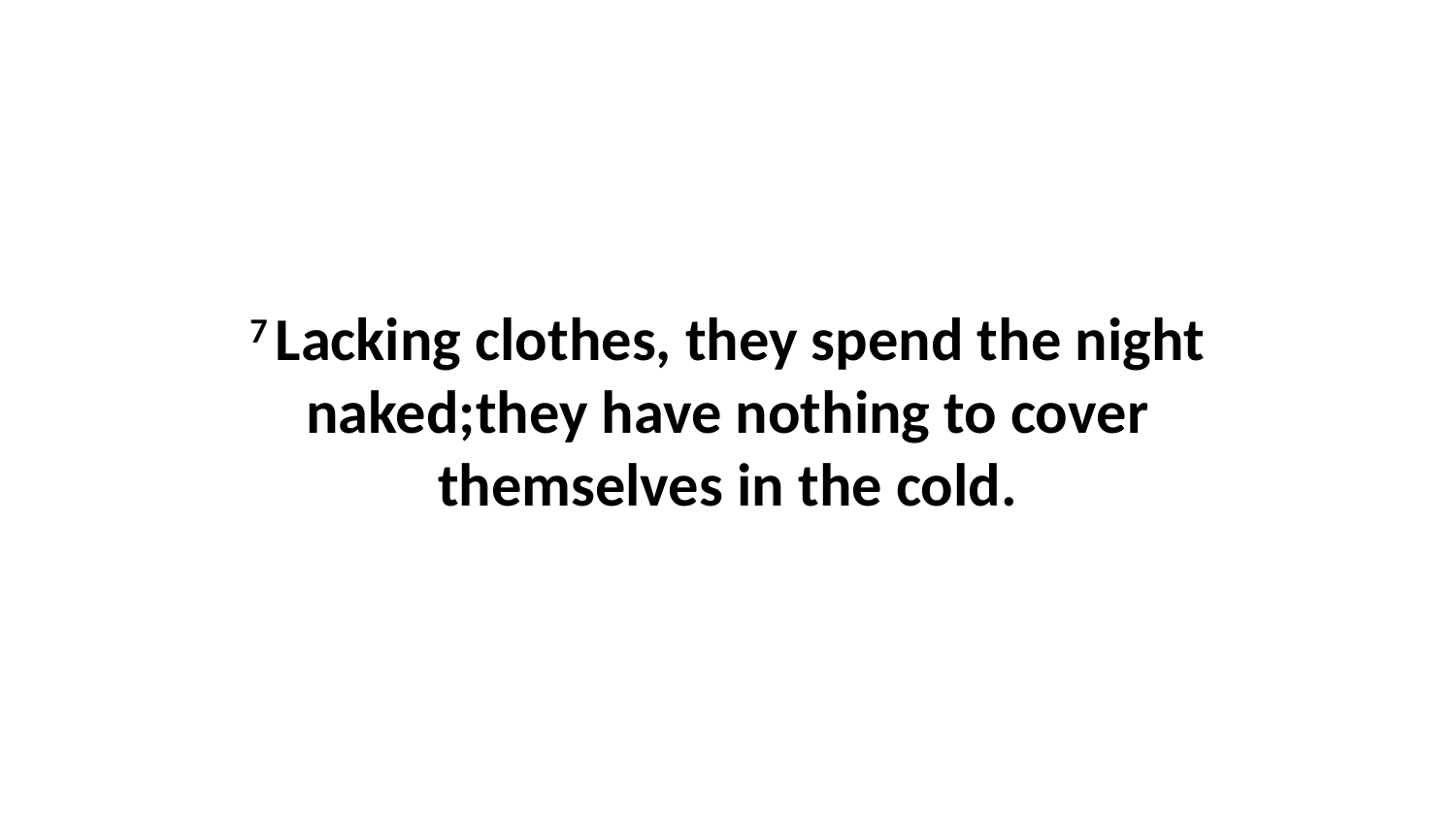

7 Lacking clothes, they spend the night naked;they have nothing to cover themselves in the cold.